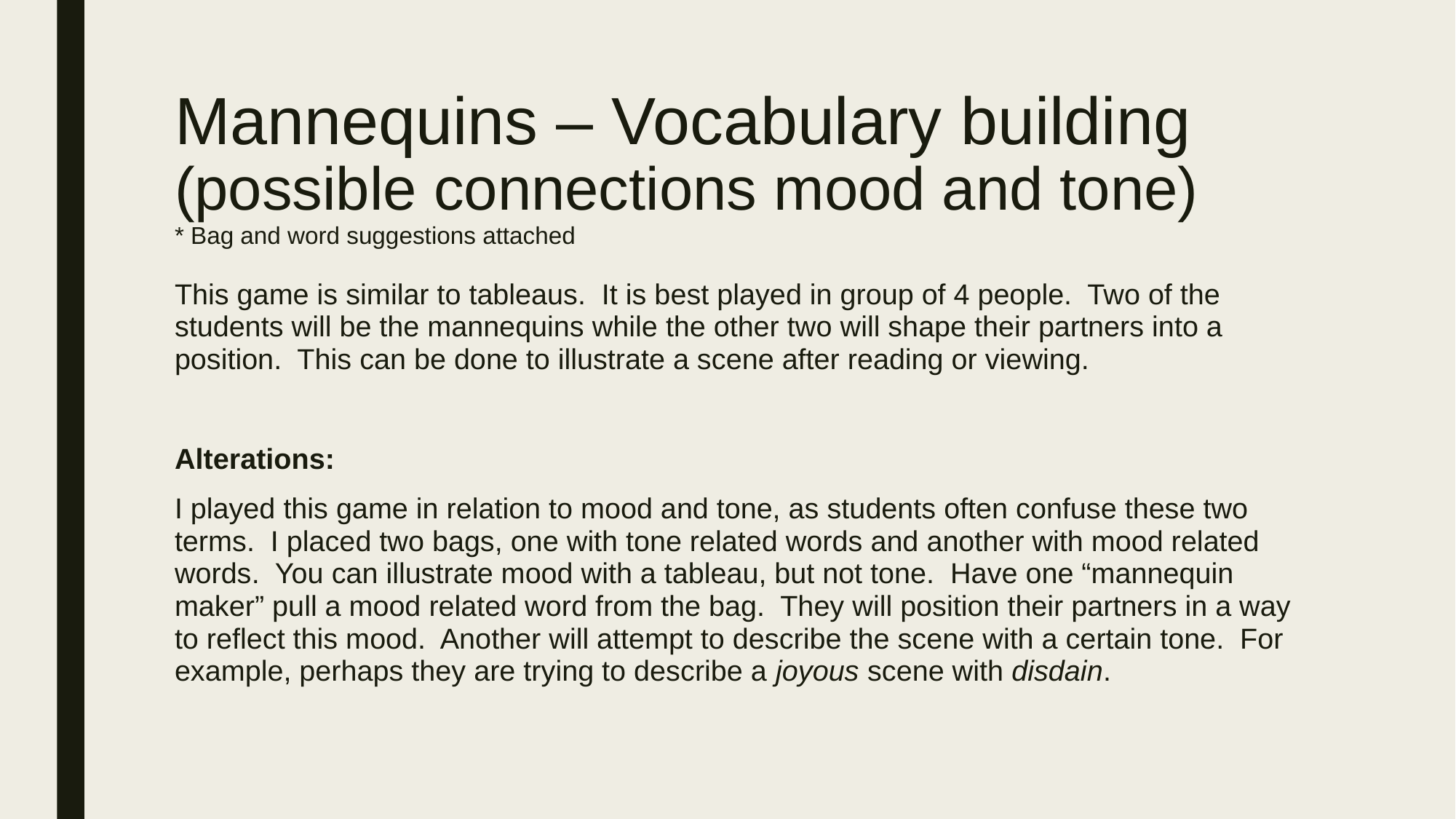

# Mannequins – Vocabulary building (possible connections mood and tone) * Bag and word suggestions attached
This game is similar to tableaus.  It is best played in group of 4 people.  Two of the students will be the mannequins while the other two will shape their partners into a position.  This can be done to illustrate a scene after reading or viewing.

Alterations:
I played this game in relation to mood and tone, as students often confuse these two terms.  I placed two bags, one with tone related words and another with mood related words.  You can illustrate mood with a tableau, but not tone.  Have one “mannequin maker” pull a mood related word from the bag.  They will position their partners in a way to reflect this mood.  Another will attempt to describe the scene with a certain tone.  For example, perhaps they are trying to describe a joyous scene with disdain.